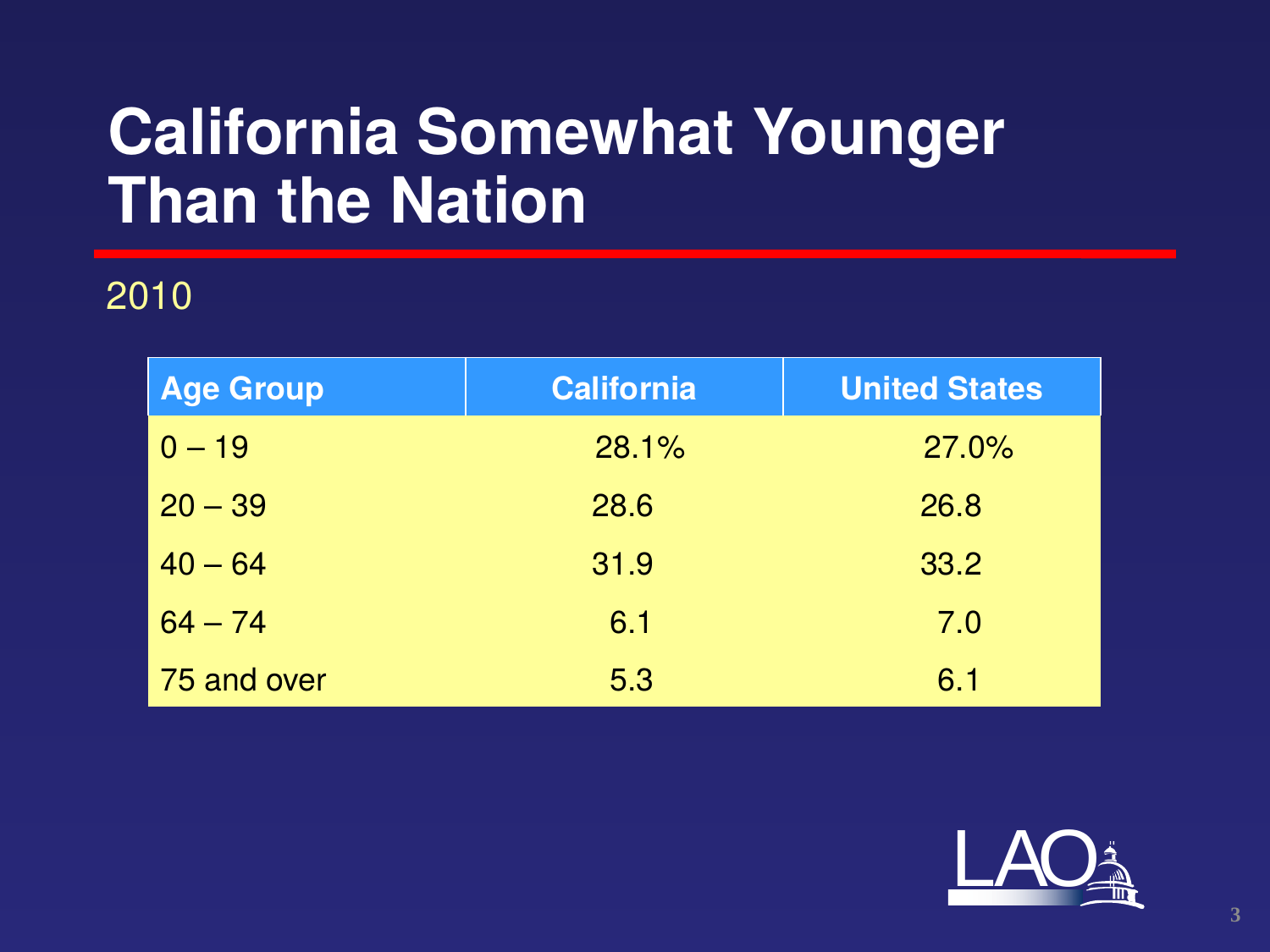

# California Somewhat Younger Than the Nation
2010
| Age Group | California |  |  | United States |  |  |
| --- | --- | --- | --- | --- | --- | --- |
| 0 – 19 | 28.1% |  |  | 27.0% |  |  |
| 20 – 39 | 28.6 |  |  | 26.8 |  |  |
| 40 – 64 | 31.9 |  |  | 33.2 |  |  |
| 64 – 74 | 6.1 |  |  | 7.0 |  |  |
| 75 and over | 5.3 |  |  | 6.1 |  |  |
3